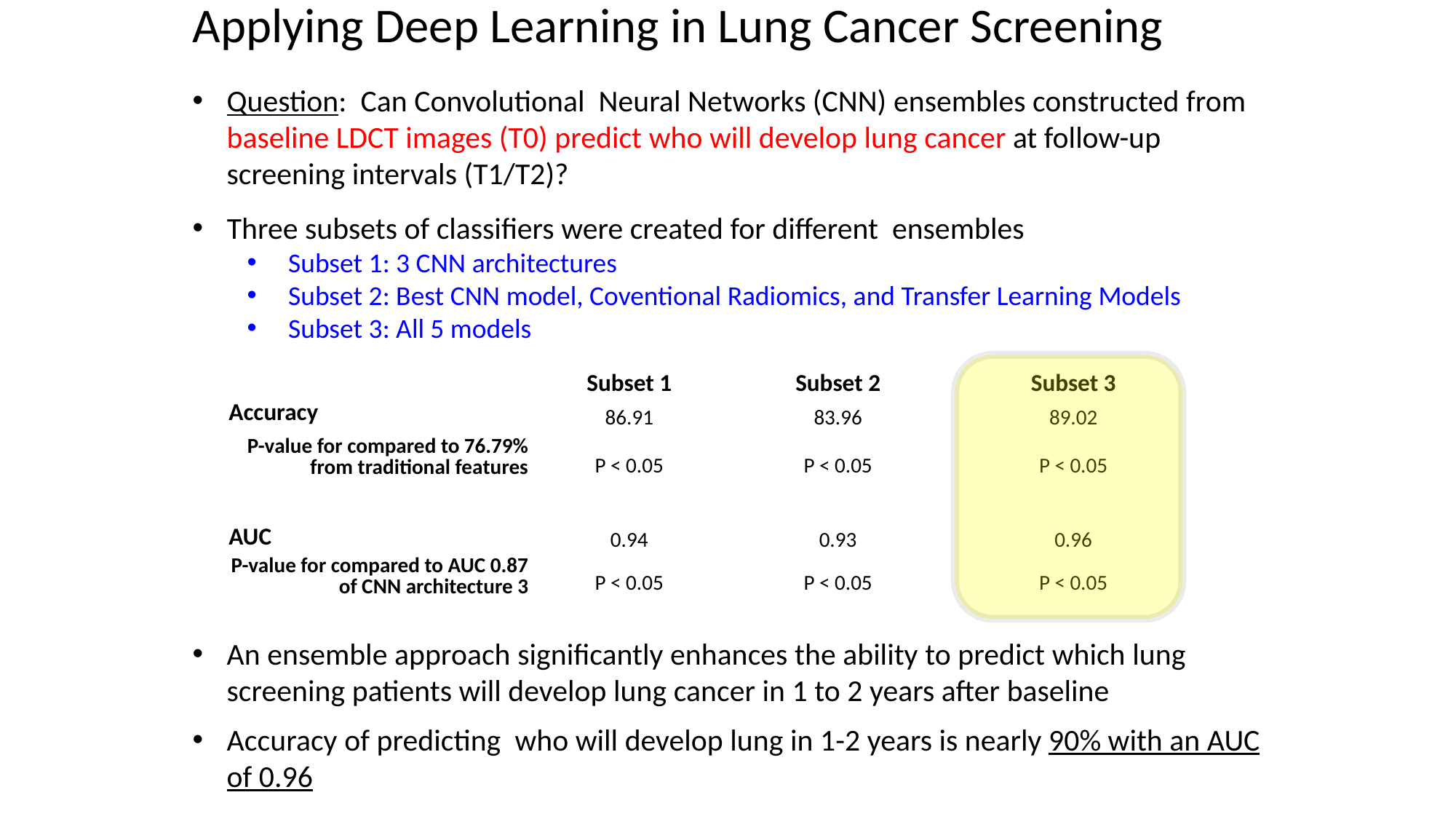

# Applying Deep Learning in Lung Cancer Screening
Question:  Can Convolutional  Neural Networks (CNN) ensembles constructed from baseline LDCT images (T0) predict who will develop lung cancer at follow-up screening intervals (T1/T2)?

Three subsets of classifiers were created for different  ensembles
Subset 1: 3 CNN architectures
Subset 2: Best CNN model, Coventional Radiomics, and Transfer Learning Models
Subset 3: All 5 models

An ensemble approach significantly enhances the ability to predict which lung screening patients will develop lung cancer in 1 to 2 years after baseline

Accuracy of predicting  who will develop lung in 1-2 years is nearly 90% with an AUC of 0.96

|  | Subset 1 | Subset 2 | Subset 3 |
| --- | --- | --- | --- |
| Accuracy | 86.91 | 83.96 | 89.02 |
| P-value for compared to 76.79% from traditional features | P < 0.05 | P < 0.05 | P < 0.05 |
|  |  |  |  |
| AUC | 0.94 | 0.93 | 0.96 |
| P-value for compared to AUC 0.87 of CNN architecture 3 | P < 0.05 | P < 0.05 | P < 0.05 |